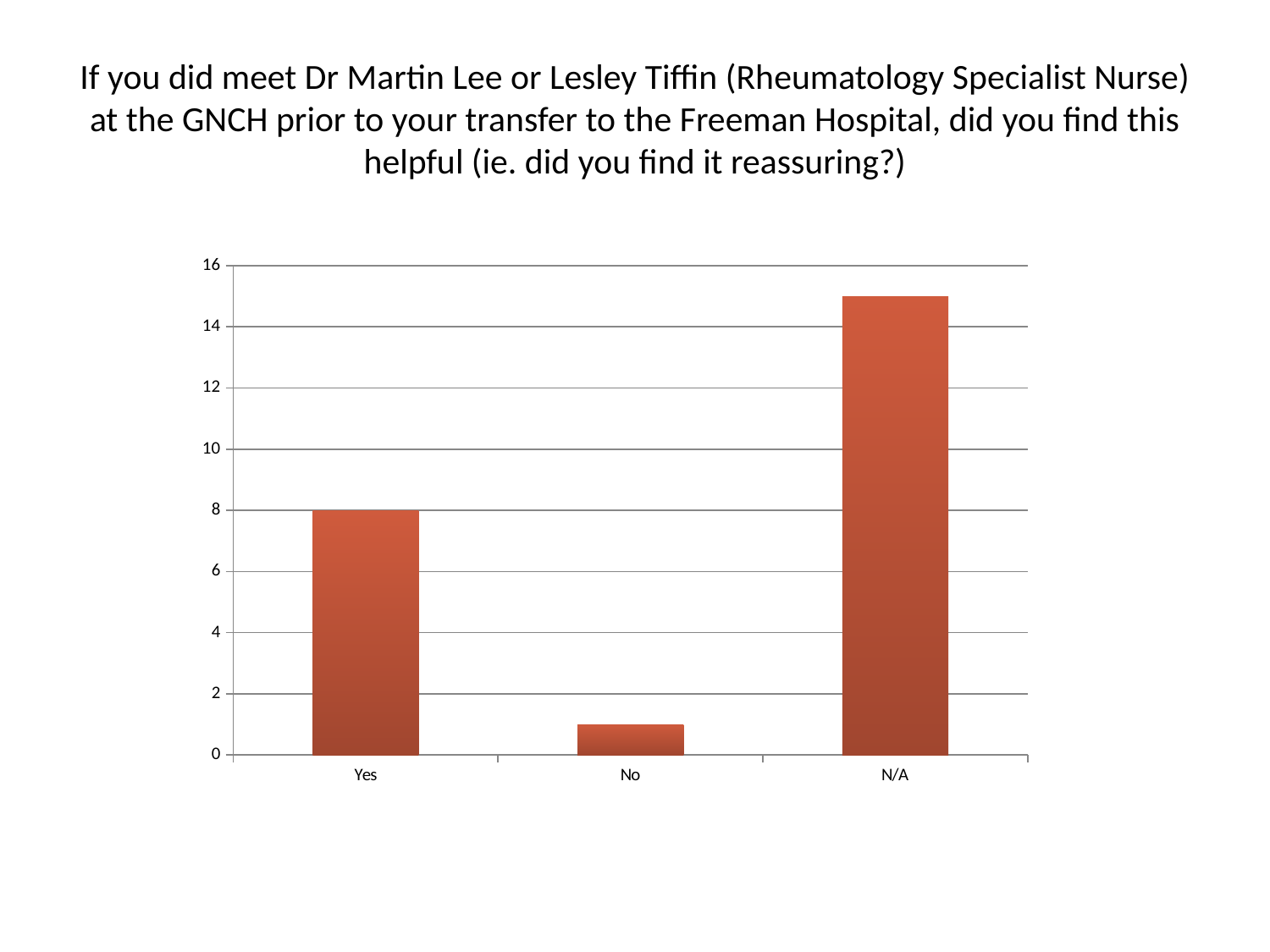

# If you did meet Dr Martin Lee or Lesley Tiffin (Rheumatology Specialist Nurse) at the GNCH prior to your transfer to the Freeman Hospital, did you find this helpful (ie. did you find it reassuring?)

### Chart

| Category |  |
|---|---|
| Yes | 8.0 |
| No | 1.0 |
| N/A | 15.0 |

### Chart

| Category |
|---|